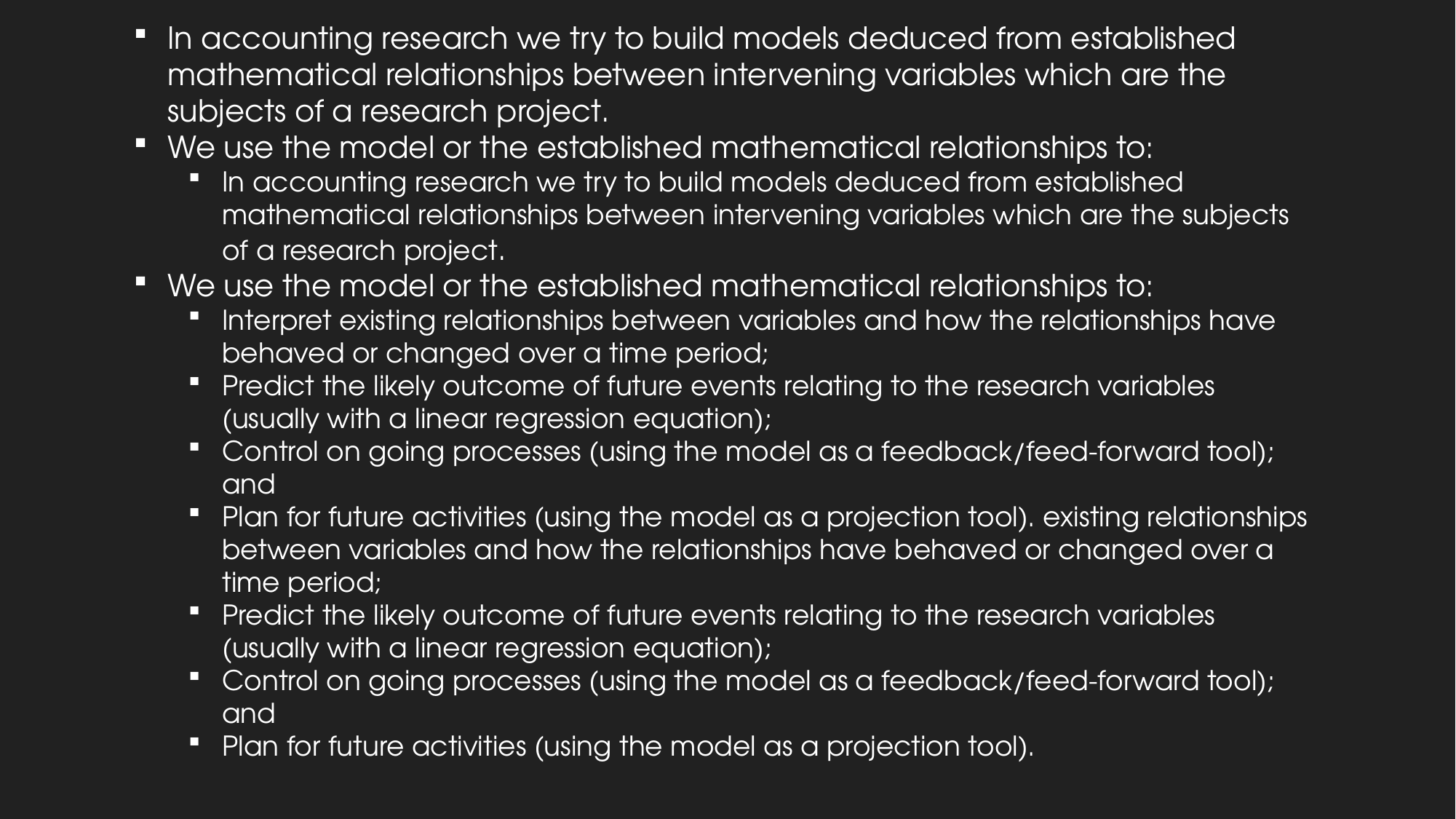

In accounting research we try to build models deduced from established mathematical relationships between intervening variables which are the subjects of a research project.
We use the model or the established mathematical relationships to:
In accounting research we try to build models deduced from established mathematical relationships between intervening variables which are the subjects of a research project.
We use the model or the established mathematical relationships to:
Interpret existing relationships between variables and how the relationships have behaved or changed over a time period;
Predict the likely outcome of future events relating to the research variables (usually with a linear regression equation);
Control on going processes (using the model as a feedback/feed-forward tool); and
Plan for future activities (using the model as a projection tool). existing relationships between variables and how the relationships have behaved or changed over a time period;
Predict the likely outcome of future events relating to the research variables (usually with a linear regression equation);
Control on going processes (using the model as a feedback/feed-forward tool); and
Plan for future activities (using the model as a projection tool).